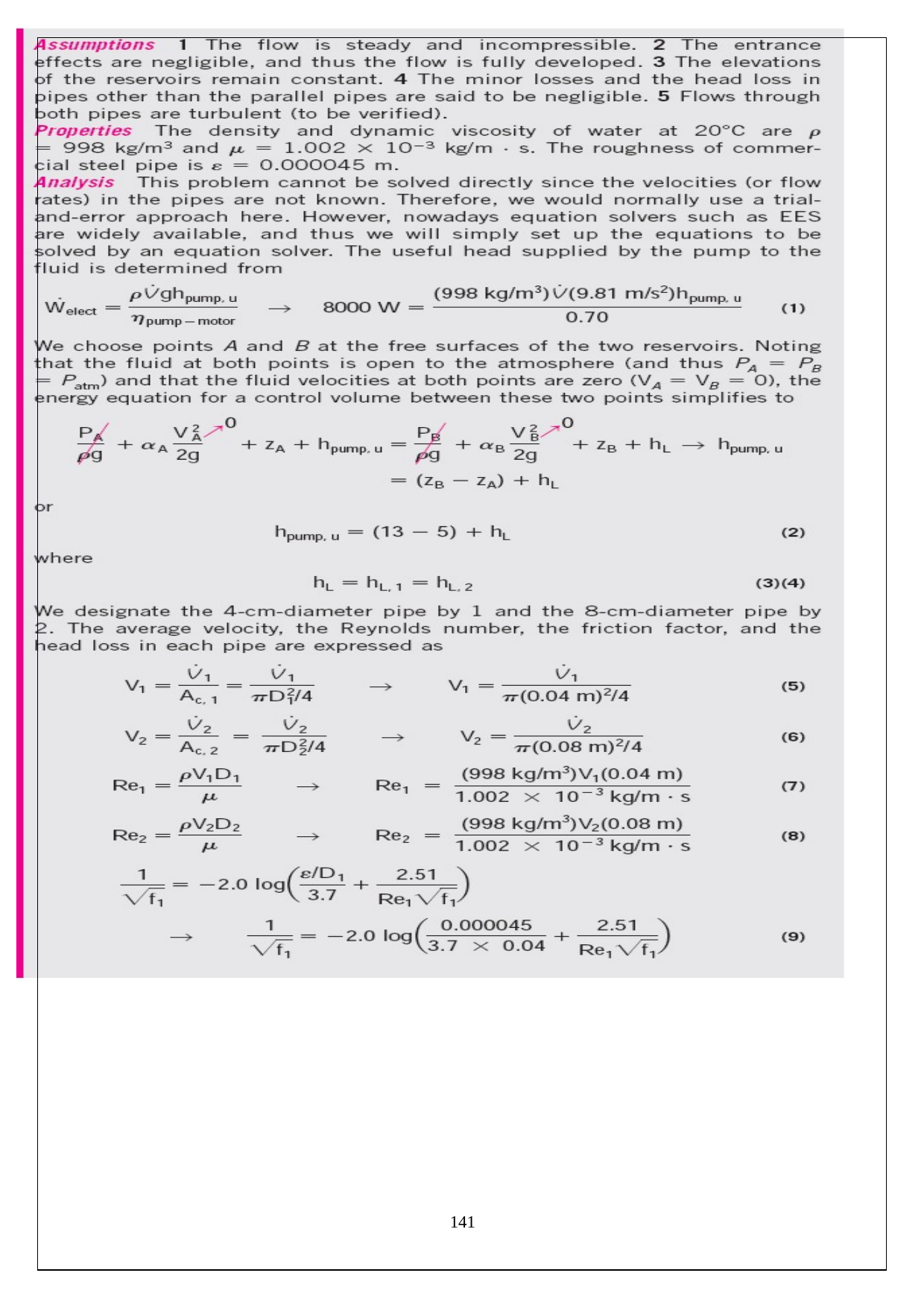

Fluid Mechanics Class Note	Dr. Qassem Hamed Jalut Associate Professor
141